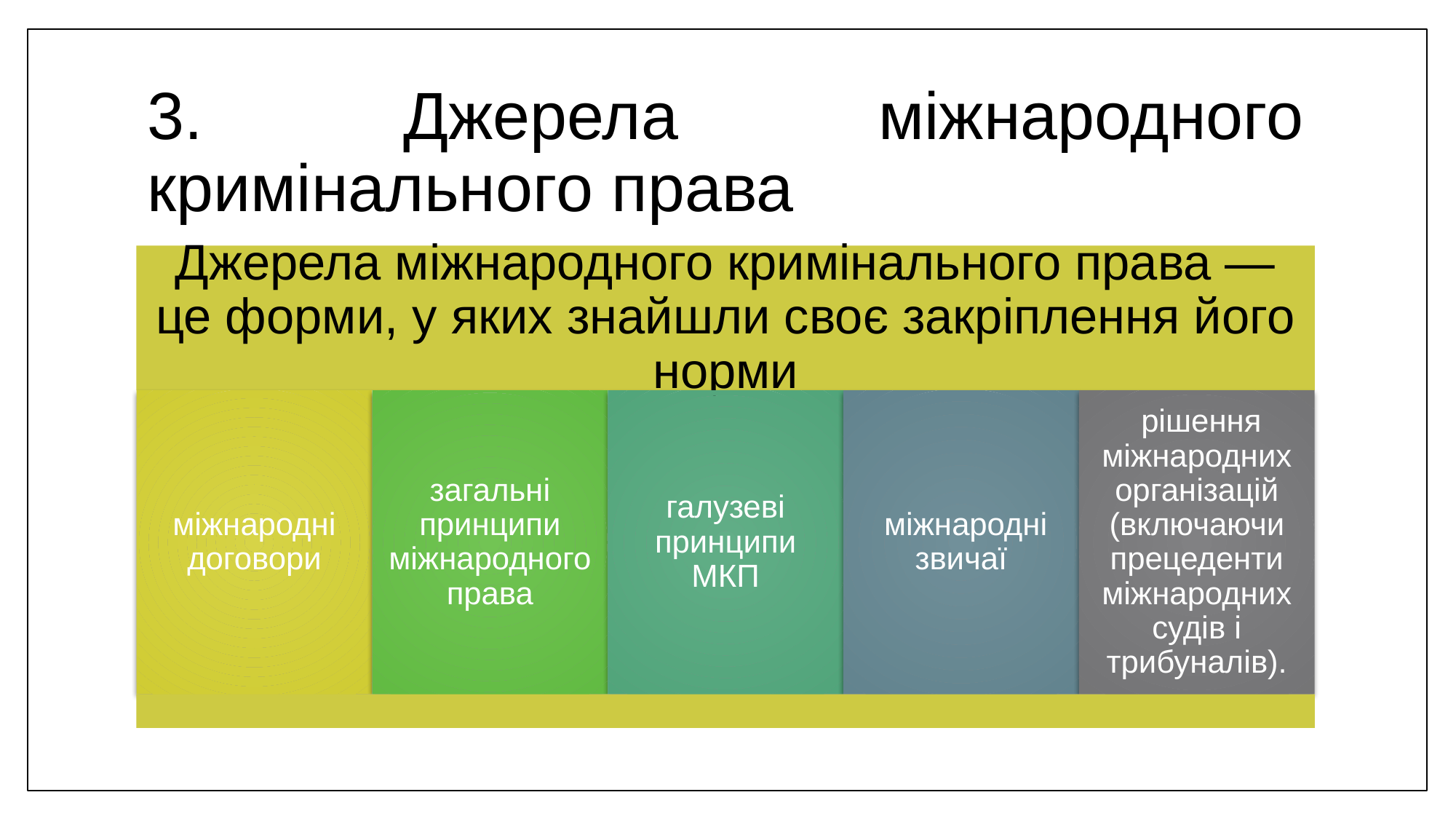

# 3. Джерела міжнародного кримінального права
Джерела міжнародного кримінального права — це форми, у яких знайшли своє закріплення його норми
міжнародні договори
загальні принципи міжнародного права
галузеві принципи МКП
 міжнародні звичаї
 рішення міжнародних організацій (включаючи прецеденти міжнародних судів і трибуналів).